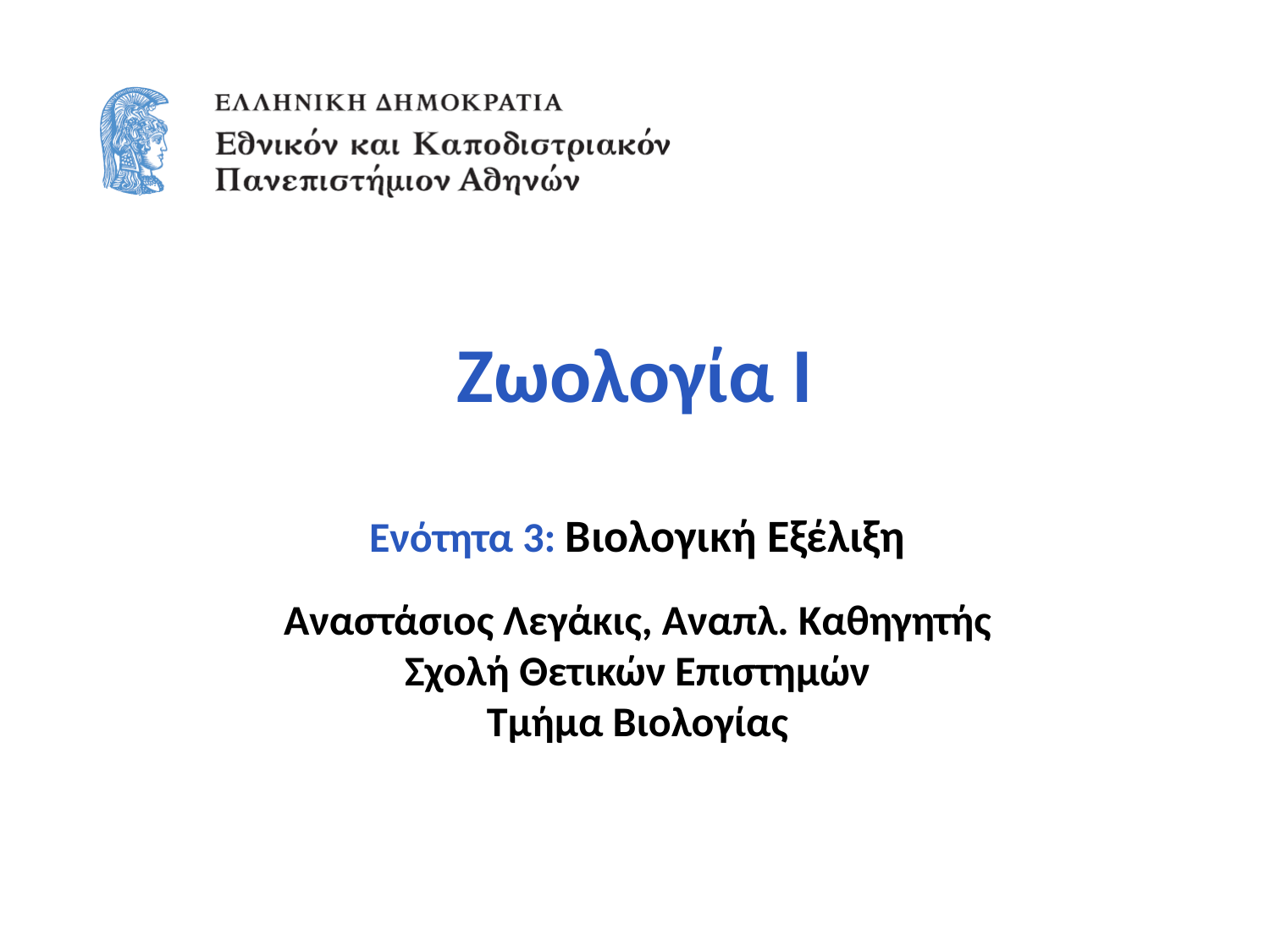

# Ζωολογία Ι
Ενότητα 3: Βιολογική Εξέλιξη
Αναστάσιος Λεγάκις, Αναπλ. Καθηγητής
Σχολή Θετικών Επιστημών
Τμήμα Βιολογίας